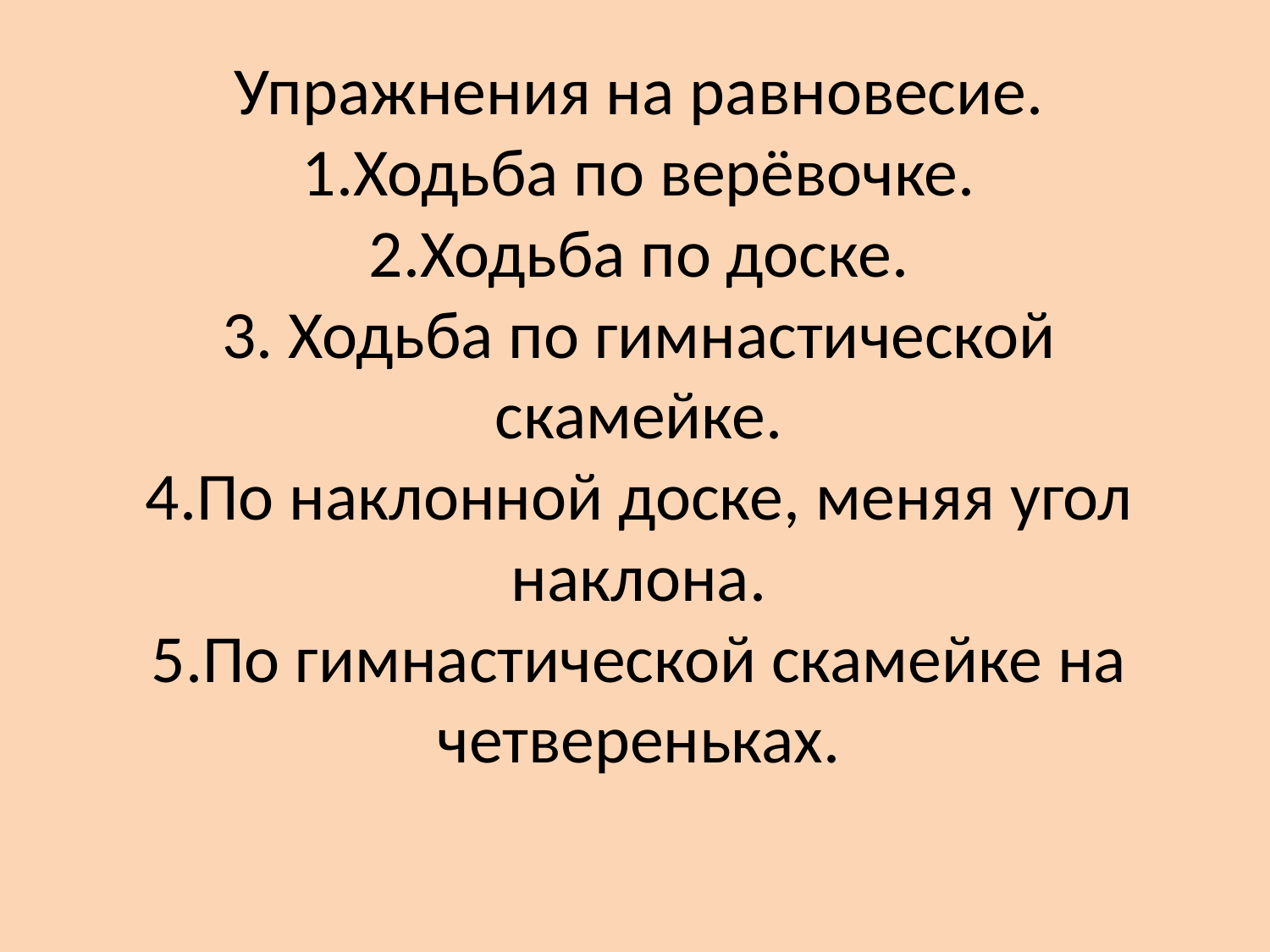

# Упражнения на равновесие. 1.Ходьба по верёвочке. 2.Ходьба по доске. 3. Ходьба по гимнастической скамейке. 4.По наклонной доске, меняя угол наклона. 5.По гимнастической скамейке на четвереньках.